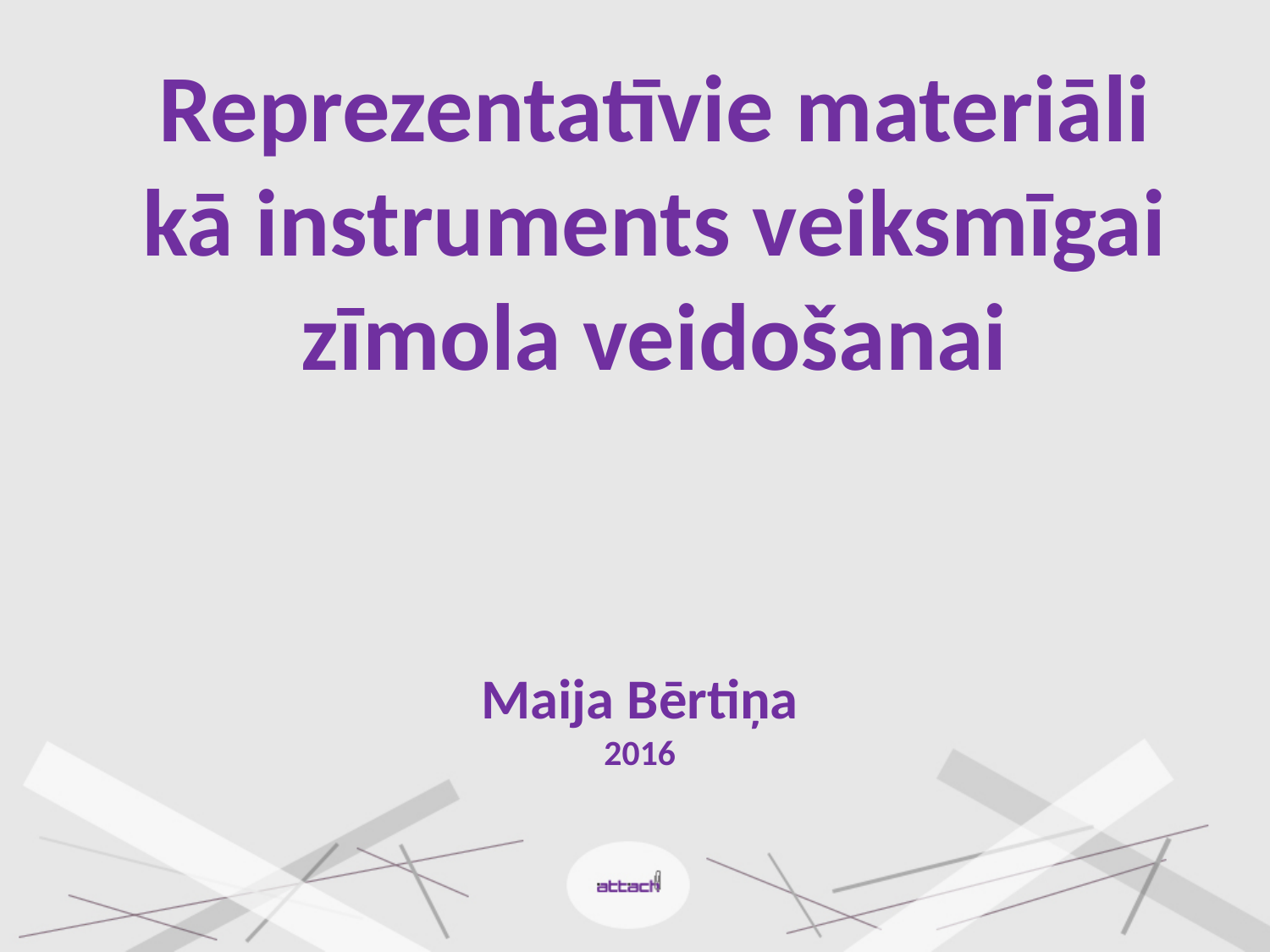

# Reprezentatīvie materiāli kā instruments veiksmīgai zīmola veidošanai
Maija Bērtiņa
2016